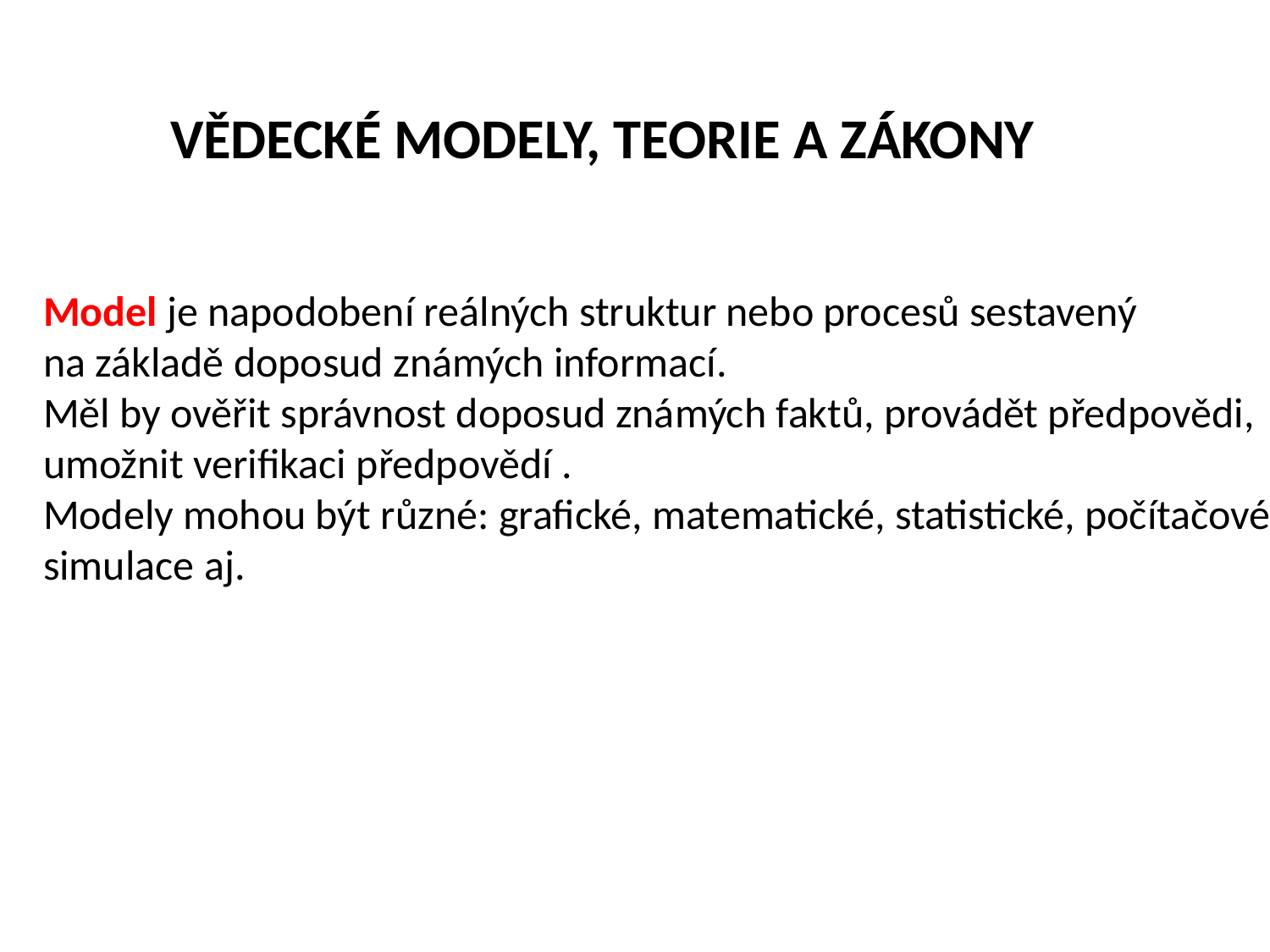

VĚDECKÉ MODELY, TEORIE A ZÁKONY

Model je napodobení reálných struktur nebo procesů sestavený
na základě doposud známých informací.
Měl by ověřit správnost doposud známých faktů, provádět předpovědi,
umožnit verifikaci předpovědí .
Modely mohou být různé: grafické, matematické, statistické, počítačové
simulace aj.